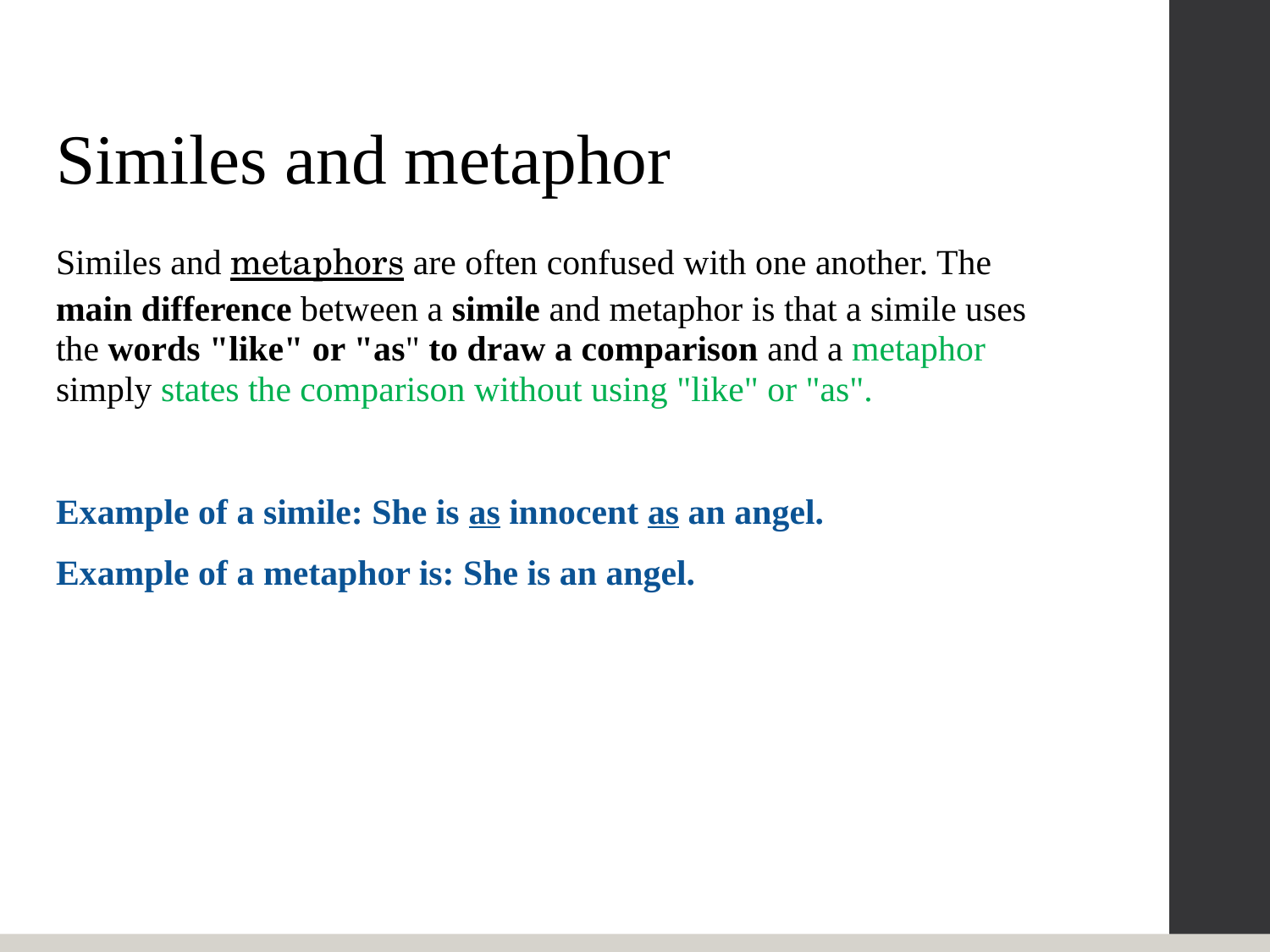

# Similes and metaphor
Similes and metaphors are often confused with one another. The main difference between a simile and metaphor is that a simile uses the words "like" or "as" to draw a comparison and a metaphor simply states the comparison without using "like" or "as".

Example of a simile: She is as innocent as an angel.
Example of a metaphor is: She is an angel.